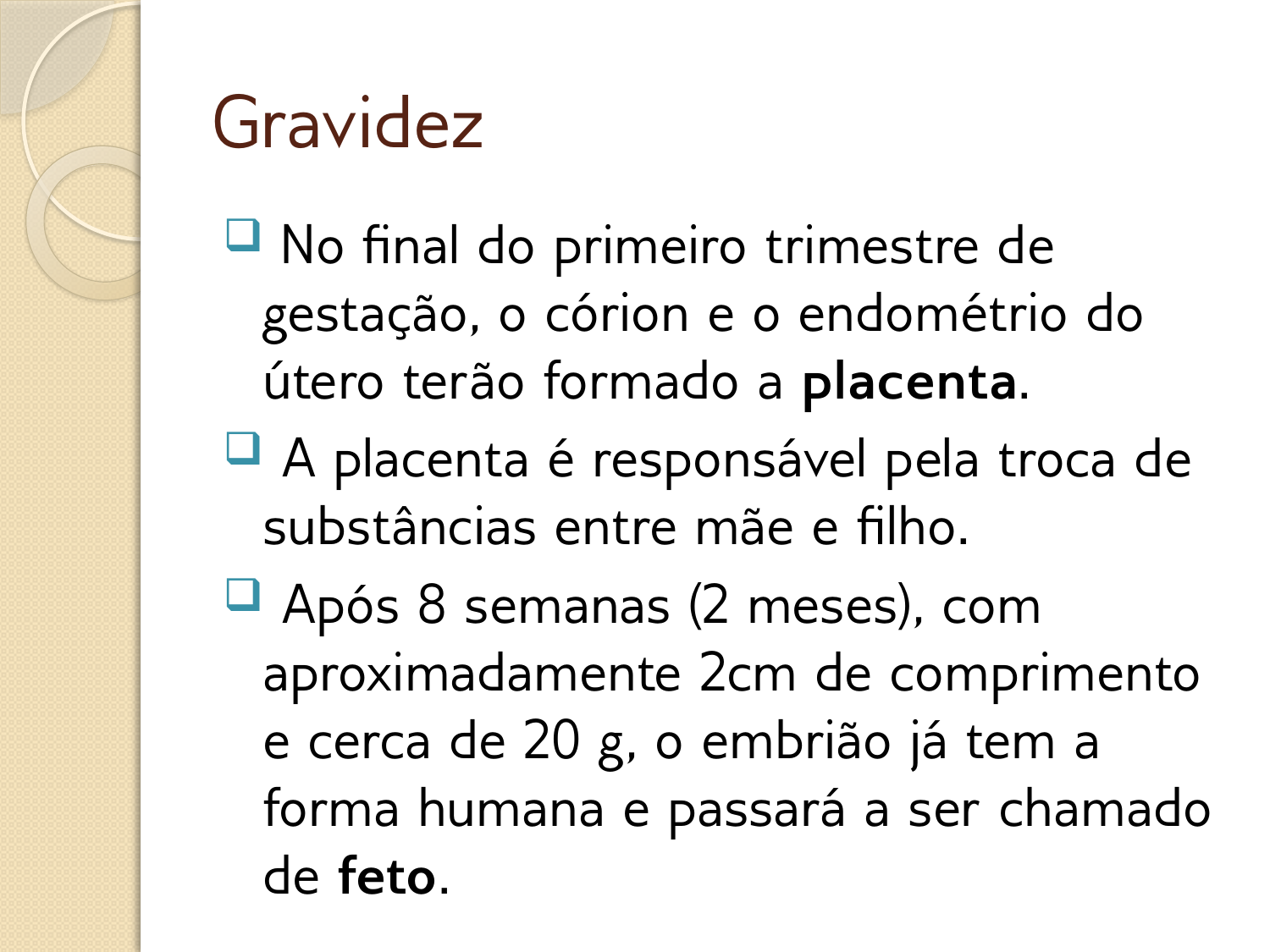

# Gravidez
 No final do primeiro trimestre de gestação, o córion e o endométrio do útero terão formado a placenta.
 A placenta é responsável pela troca de substâncias entre mãe e filho.
 Após 8 semanas (2 meses), com aproximadamente 2cm de comprimento e cerca de 20 g, o embrião já tem a forma humana e passará a ser chamado de feto.